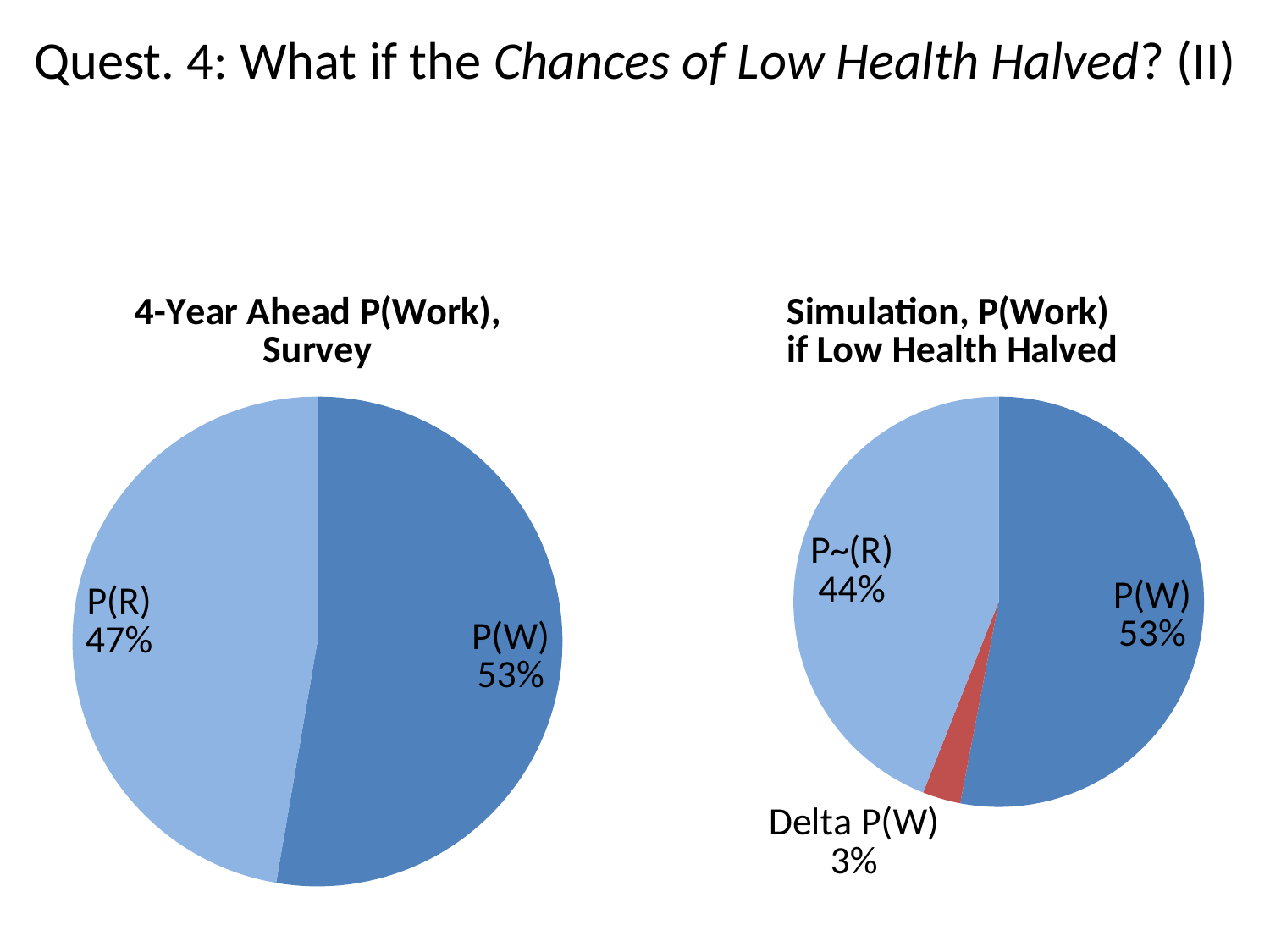

# Quest. 4: What if the Chances of Low Health Halved? (II)

### Chart: 4-Year Ahead P(Work),
Survey

| Category |  |  |  |
|---|---|---|---|
| P(W) | 0.527 | 0.527 | 0.527 |
| P(R) | 0.473 | 0.473 | 0.473 |

### Chart: Simulation, P(Work)
if Low Health Halved

| Category |  |
|---|---|
| P(W) | 0.53 |
| Delta P(W) | 0.03 |
| P~(R) | 0.44 |